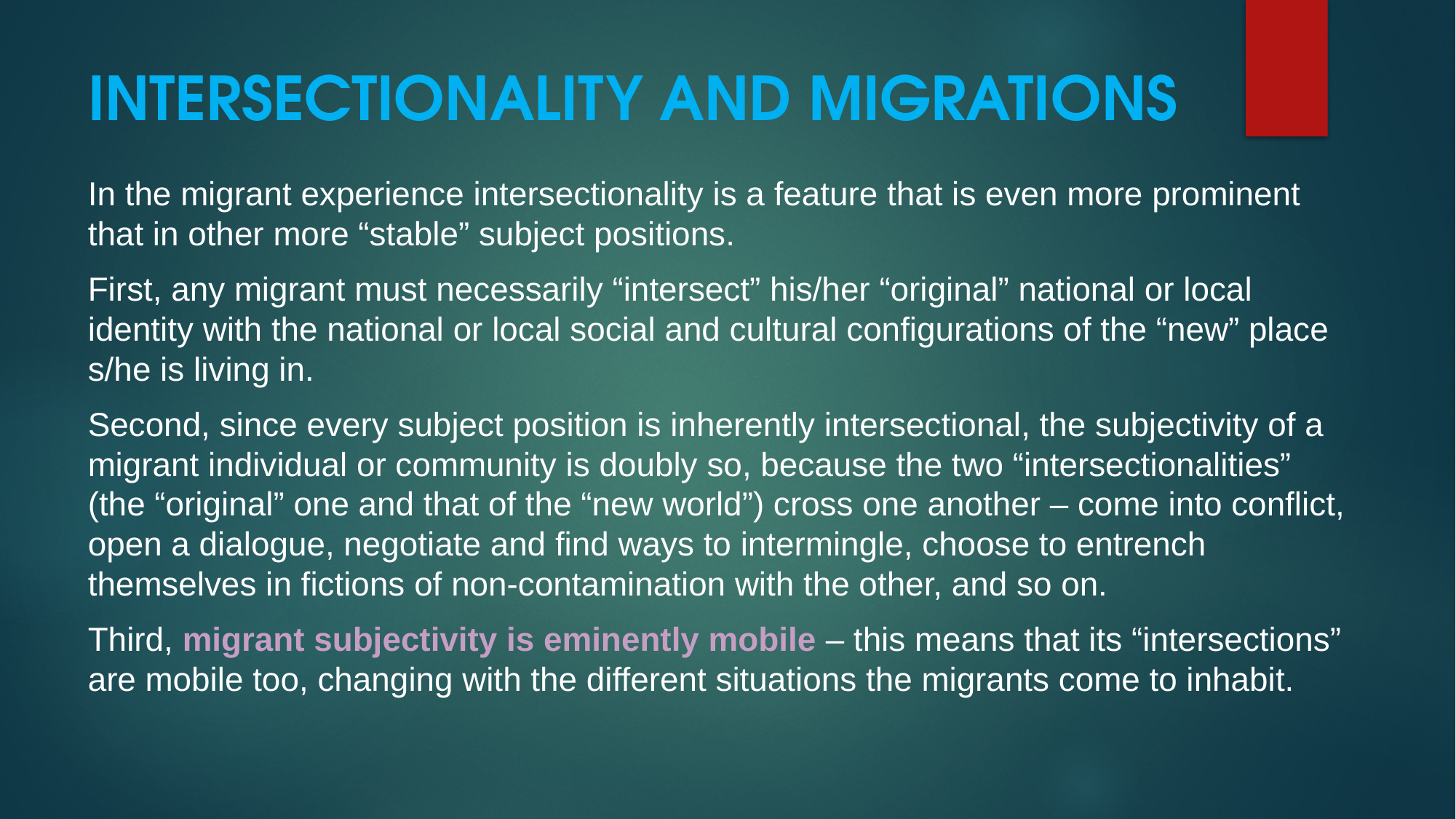

# INTERSECTIONALITY AND MIGRATIONS
In the migrant experience intersectionality is a feature that is even more prominent that in other more “stable” subject positions.
First, any migrant must necessarily “intersect” his/her “original” national or local identity with the national or local social and cultural configurations of the “new” place s/he is living in.
Second, since every subject position is inherently intersectional, the subjectivity of a migrant individual or community is doubly so, because the two “intersectionalities” (the “original” one and that of the “new world”) cross one another – come into conflict, open a dialogue, negotiate and find ways to intermingle, choose to entrench themselves in fictions of non-contamination with the other, and so on.
Third, migrant subjectivity is eminently mobile – this means that its “intersections” are mobile too, changing with the different situations the migrants come to inhabit.